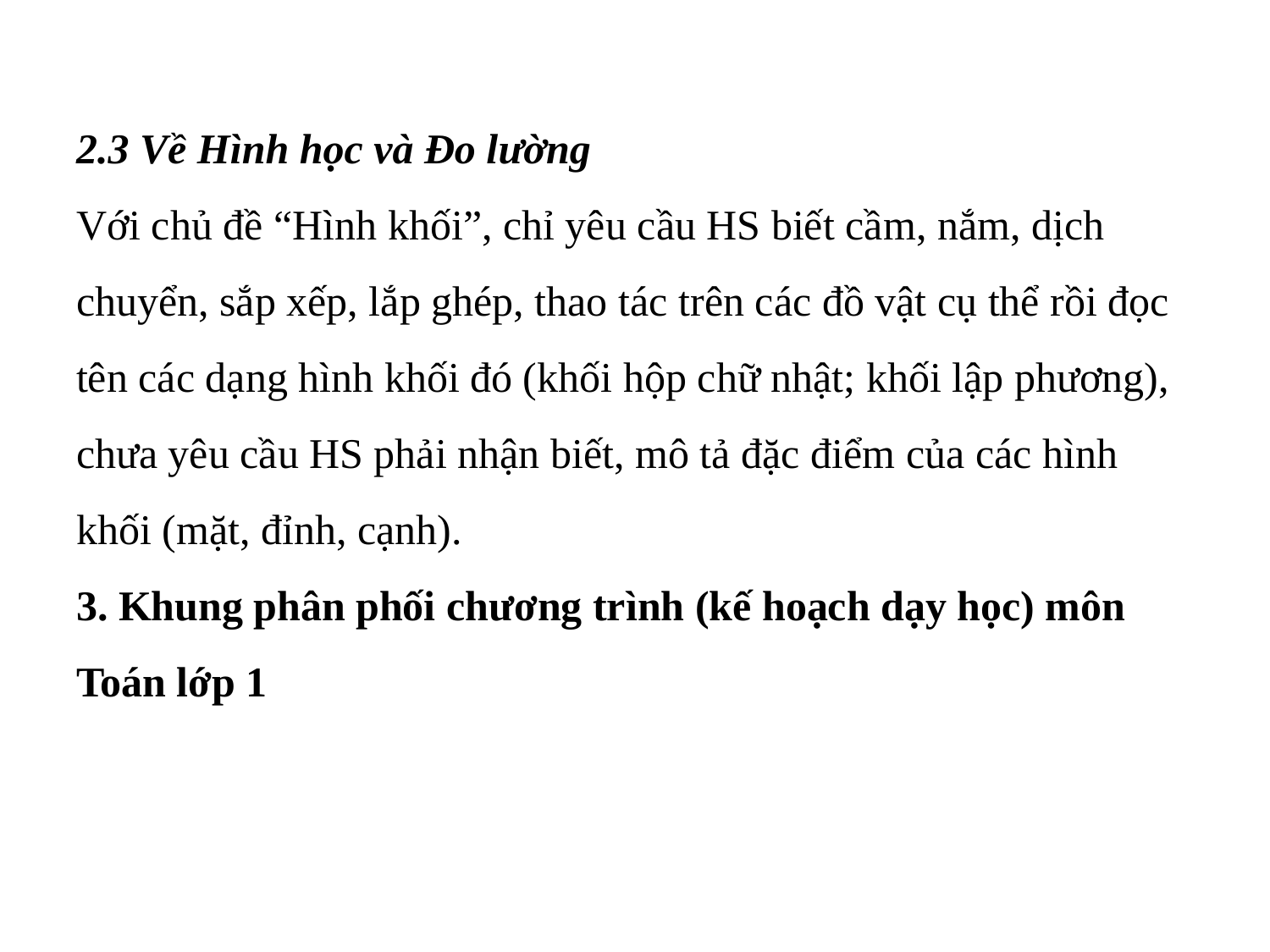

# 2.3 Về Hình học và Đo lường Với chủ đề “Hình khối”, chỉ yêu cầu HS biết cầm, nắm, dịch chuyển, sắp xếp, lắp ghép, thao tác trên các đồ vật cụ thể rồi đọc tên các dạng hình khối đó (khối hộp chữ nhật; khối lập phương), chưa yêu cầu HS phải nhận biết, mô tả đặc điểm của các hình khối (mặt, đỉnh, cạnh). 3. Khung phân phối chương trình (kế hoạch dạy học) môn Toán lớp 1